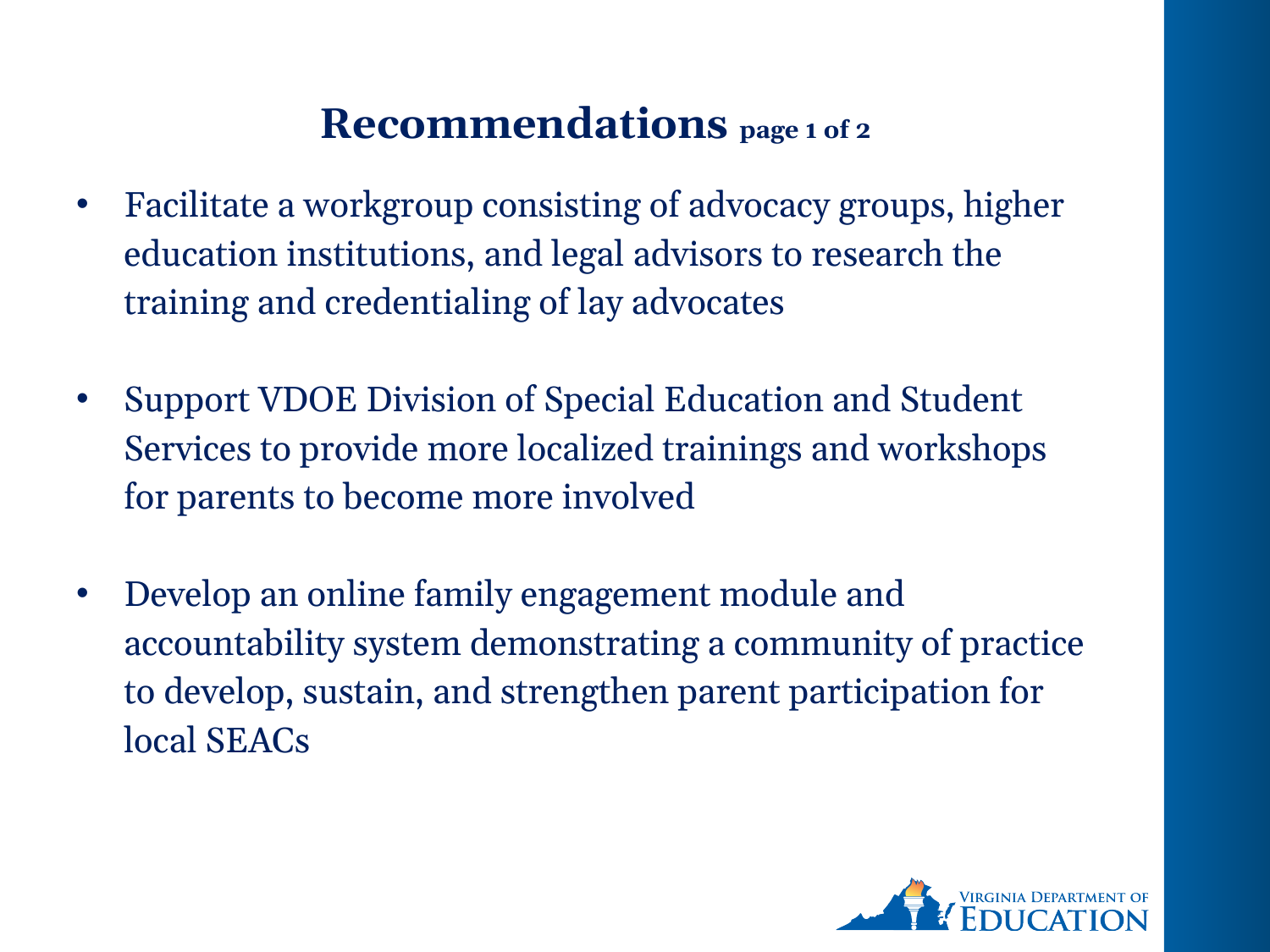

# Recommendations page 1 of 2
Facilitate a workgroup consisting of advocacy groups, higher education institutions, and legal advisors to research the training and credentialing of lay advocates

Support VDOE Division of Special Education and Student Services to provide more localized trainings and workshops for parents to become more involved

Develop an online family engagement module and accountability system demonstrating a community of practice to develop, sustain, and strengthen parent participation for local SEACs